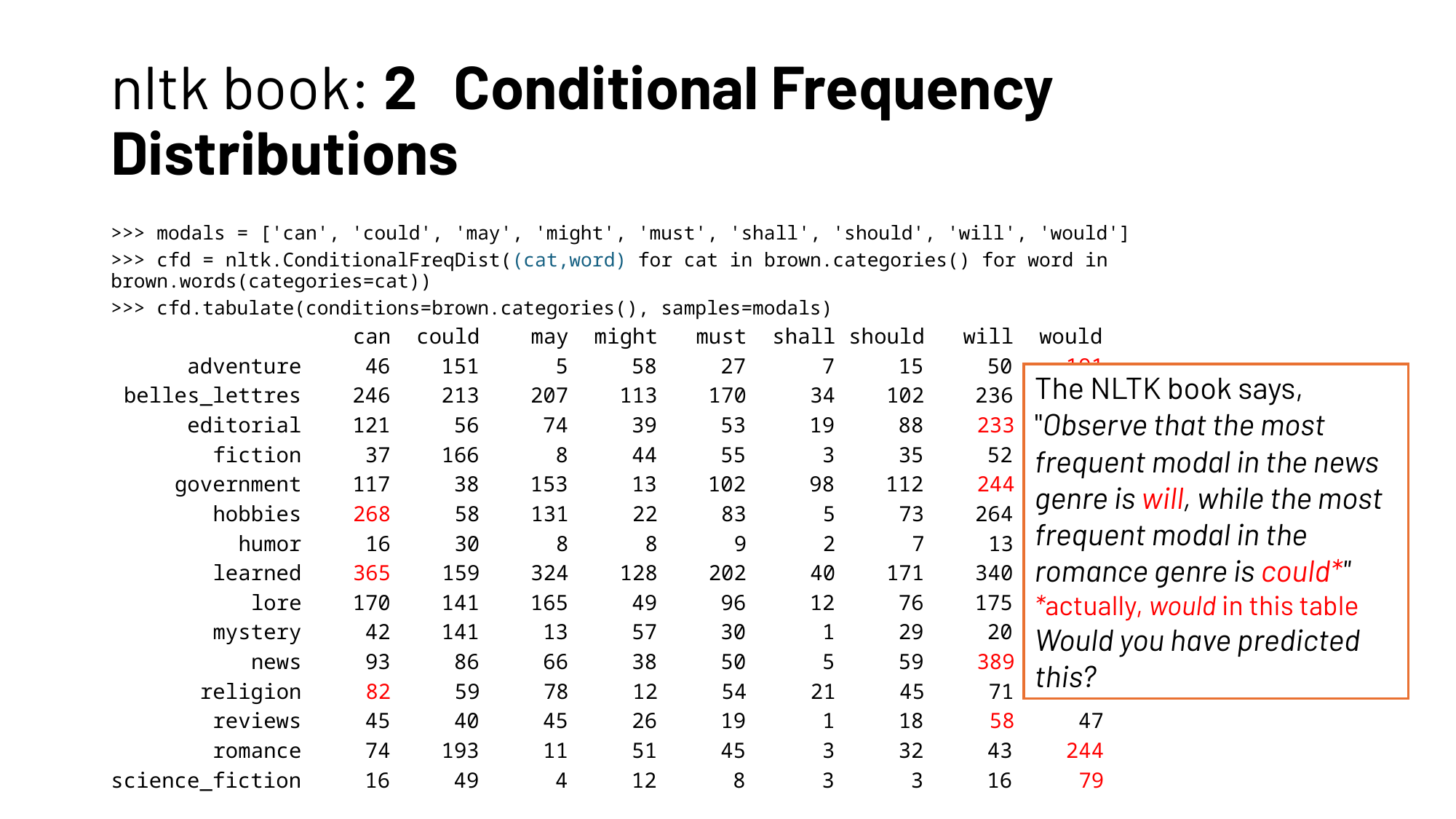

# nltk book: 2   Conditional Frequency Distributions
>>> modals = ['can', 'could', 'may', 'might', 'must', 'shall', 'should', 'will', 'would']
>>> cfd = nltk.ConditionalFreqDist((cat,word) for cat in brown.categories() for word in brown.words(categories=cat))
>>> cfd.tabulate(conditions=brown.categories(), samples=modals)
                   can  could    may  might   must  shall should   will  would
      adventure     46    151      5     58     27      7     15     50    191
 belles_lettres    246    213    207    113    170     34    102    236    392
      editorial    121     56     74     39     53     19     88    233    180
        fiction     37    166      8     44     55      3     35     52    287
     government    117     38    153     13    102     98    112    244    120
        hobbies    268     58    131     22     83      5     73    264     78
          humor     16     30      8      8      9      2      7     13     56
        learned    365    159    324    128    202     40    171    340    319
           lore    170    141    165     49     96     12     76    175    186
        mystery     42    141     13     57     30      1     29     20    186
           news     93     86     66     38     50      5     59    389    244
       religion     82     59     78     12     54     21     45     71     68
        reviews     45     40     45     26     19      1     18     58     47
        romance     74    193     11     51     45      3     32     43    244
science_fiction     16     49      4     12      8      3      3     16     79
The NLTK book says, "Observe that the most frequent modal in the news genre is will, while the most frequent modal in the romance genre is could*" *actually, would in this table
Would you have predicted this?